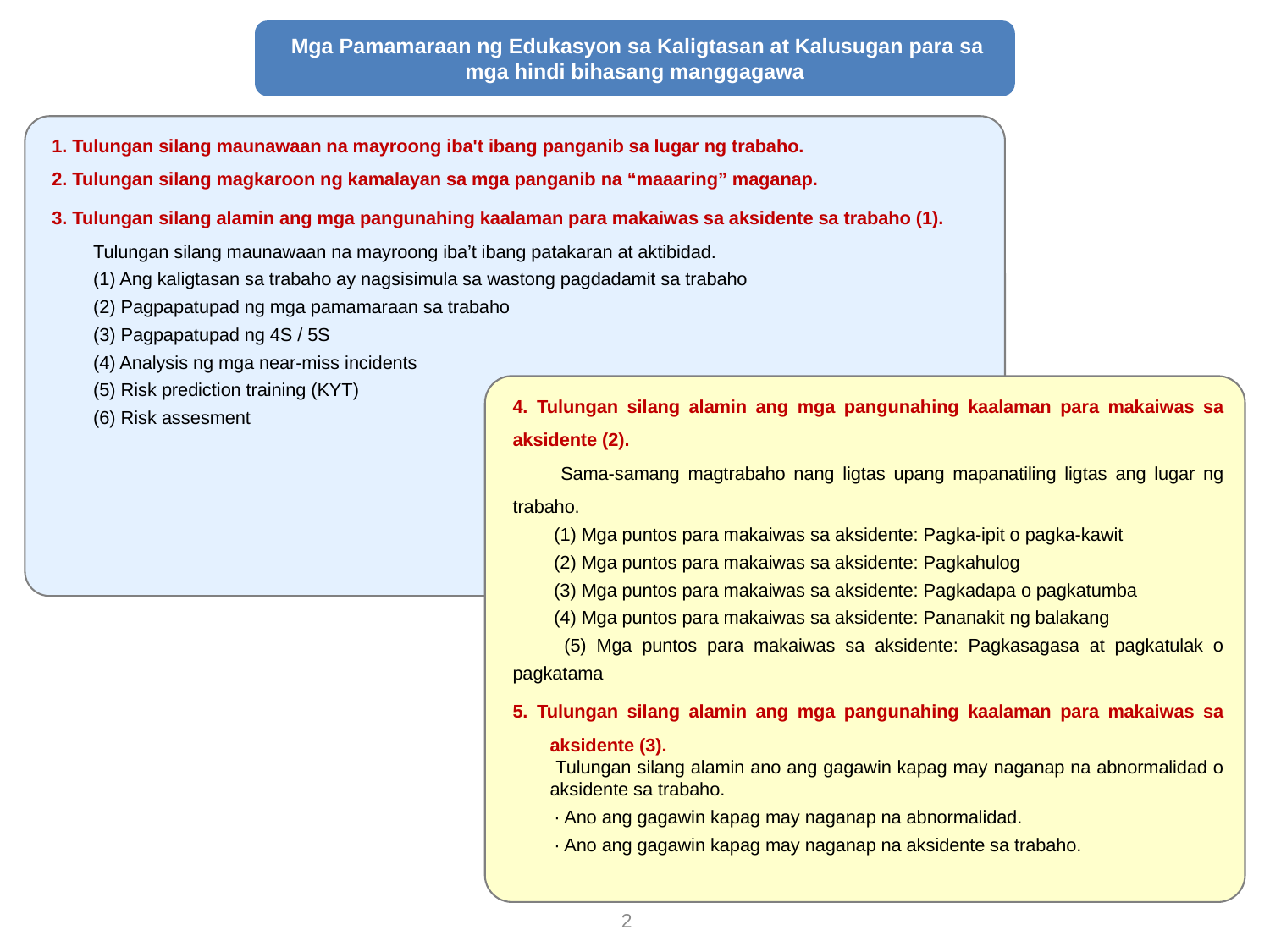

Mga Pamamaraan ng Edukasyon sa Kaligtasan at Kalusugan para sa mga hindi bihasang manggagawa
1. Tulungan silang maunawaan na mayroong iba't ibang panganib sa lugar ng trabaho.
2. Tulungan silang magkaroon ng kamalayan sa mga panganib na “maaaring” maganap.
3. Tulungan silang alamin ang mga pangunahing kaalaman para makaiwas sa aksidente sa trabaho (1).
　　Tulungan silang maunawaan na mayroong iba’t ibang patakaran at aktibidad.
　　(1) Ang kaligtasan sa trabaho ay nagsisimula sa wastong pagdadamit sa trabaho
　　(2) Pagpapatupad ng mga pamamaraan sa trabaho
　　(3) Pagpapatupad ng 4S / 5S
　　(4) Analysis ng mga near-miss incidents
　　(5) Risk prediction training (KYT)
　　(6) Risk assesment
4. Tulungan silang alamin ang mga pangunahing kaalaman para makaiwas sa aksidente (2).
　　Sama-samang magtrabaho nang ligtas upang mapanatiling ligtas ang lugar ng trabaho.
　　(1) Mga puntos para makaiwas sa aksidente: Pagka-ipit o pagka-kawit
　　(2) Mga puntos para makaiwas sa aksidente: Pagkahulog
　　(3) Mga puntos para makaiwas sa aksidente: Pagkadapa o pagkatumba
　　(4) Mga puntos para makaiwas sa aksidente: Pananakit ng balakang
　　(5) Mga puntos para makaiwas sa aksidente: Pagkasagasa at pagkatulak o pagkatama
5. Tulungan silang alamin ang mga pangunahing kaalaman para makaiwas sa aksidente (3).
　　Tulungan silang alamin ano ang gagawin kapag may naganap na abnormalidad o aksidente sa trabaho.
　　· Ano ang gagawin kapag may naganap na abnormalidad.
　　· Ano ang gagawin kapag may naganap na aksidente sa trabaho.
2